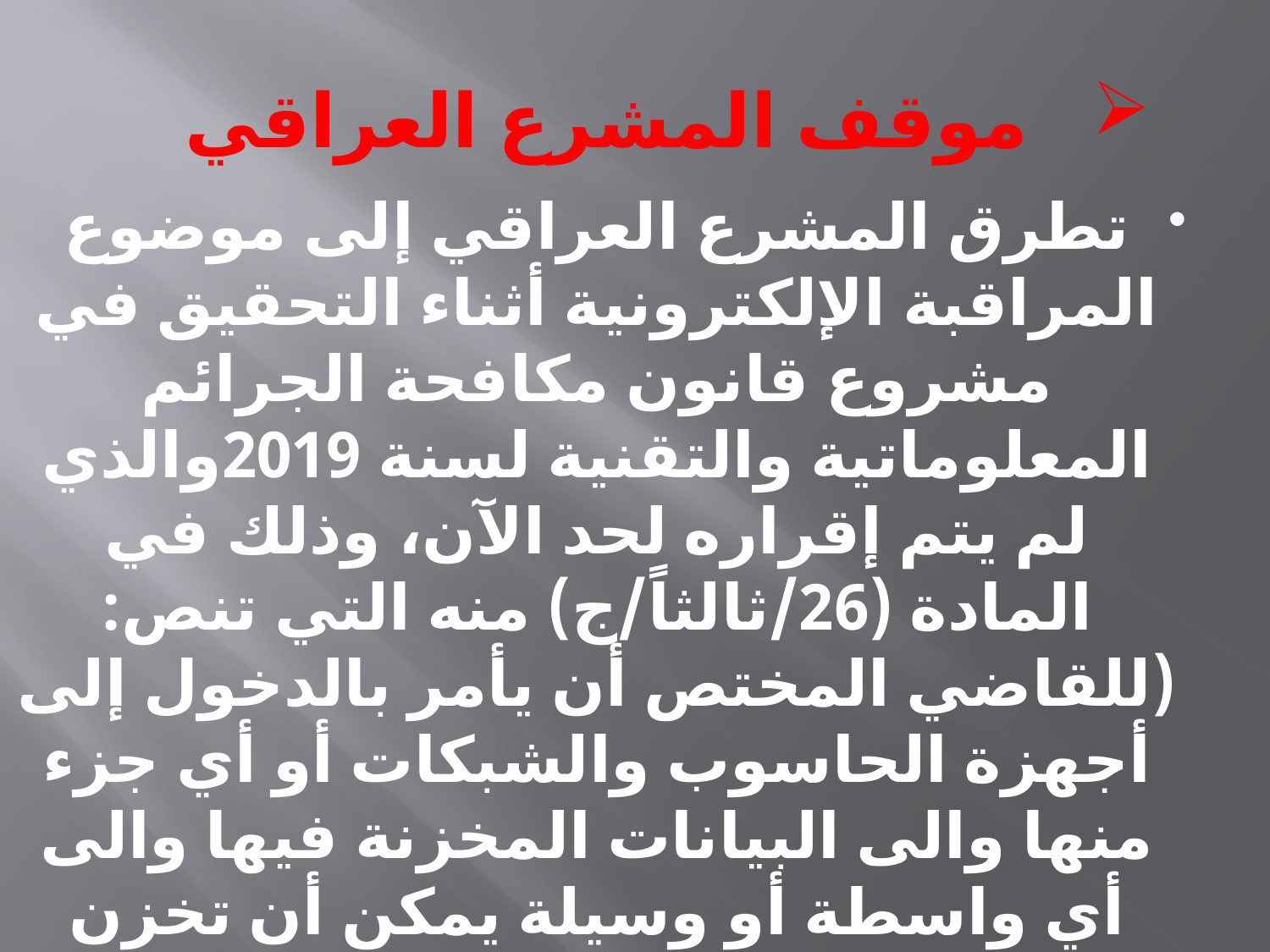

# موقف المشرع العراقي
تطرق المشرع العراقي إلى موضوع المراقبة الإلكترونية أثناء التحقيق في مشروع قانون مكافحة الجرائم المعلوماتية والتقنية لسنة 2019والذي لم يتم إقراره لحد الآن، وذلك في المادة (26/ثالثاً/ج) منه التي تنص: (للقاضي المختص أن يأمر بالدخول إلى أجهزة الحاسوب والشبكات أو أي جزء منها والى البيانات المخزنة فيها والى أي واسطة أو وسيلة يمكن أن تخزن فيها بيانات الحاسوب الموجودة داخل العراق وله إعتراض البيانات ورصدها ومراقبتها بقرار مسبب ولمدة وغرض محددين)